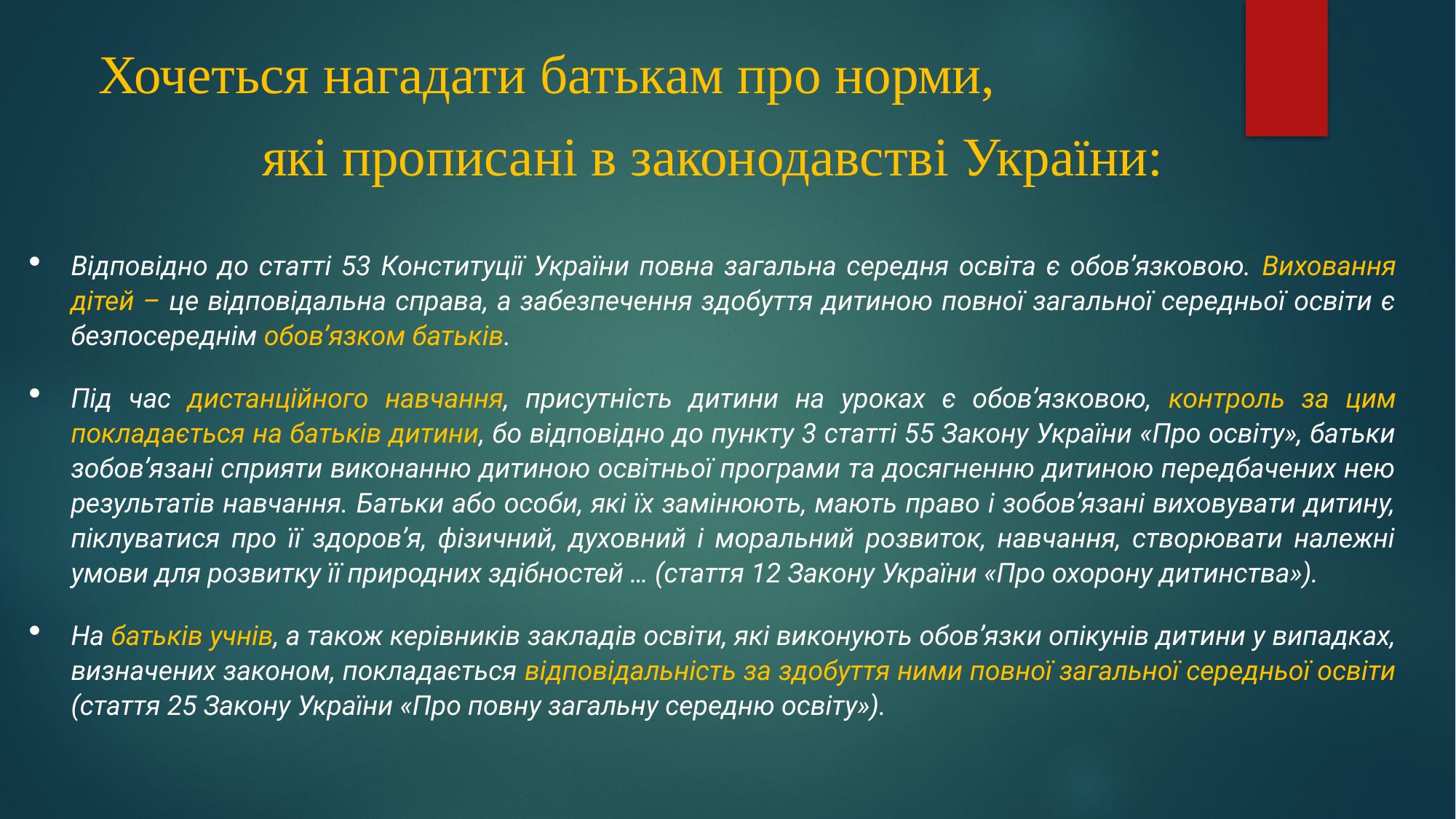

Хочеться нагадати батькам про норми,
                 які прописані в законодавстві України:

Відповідно до статті 53 Конституції України повна загальна середня освіта є обов’язковою. Виховання дітей – це відповідальна справа, а забезпечення здобуття дитиною повної загальної середньої освіти є безпосереднім обов’язком батьків.

Під час дистанційного навчання, присутність дитини на уроках є обов’язковою, контроль за цим покладається на батьків дитини, бо відповідно до пункту 3 статті 55 Закону України «Про освіту», батьки зобов’язані сприяти виконанню дитиною освітньої програми та досягненню дитиною передбачених нею результатів навчання. Батьки або особи, які їх замінюють, мають право і зобов’язані виховувати дитину, піклуватися про її здоров’я, фізичний, духовний і моральний розвиток, навчання, створювати належні умови для розвитку її природних здібностей … (стаття 12 Закону України «Про охорону дитинства»).

На батьків учнів, а також керівників закладів освіти, які виконують обов’язки опікунів дитини у випадках, визначених законом, покладається відповідальність за здобуття ними повної загальної середньої освіти (стаття 25 Закону України «Про повну загальну середню освіту»).